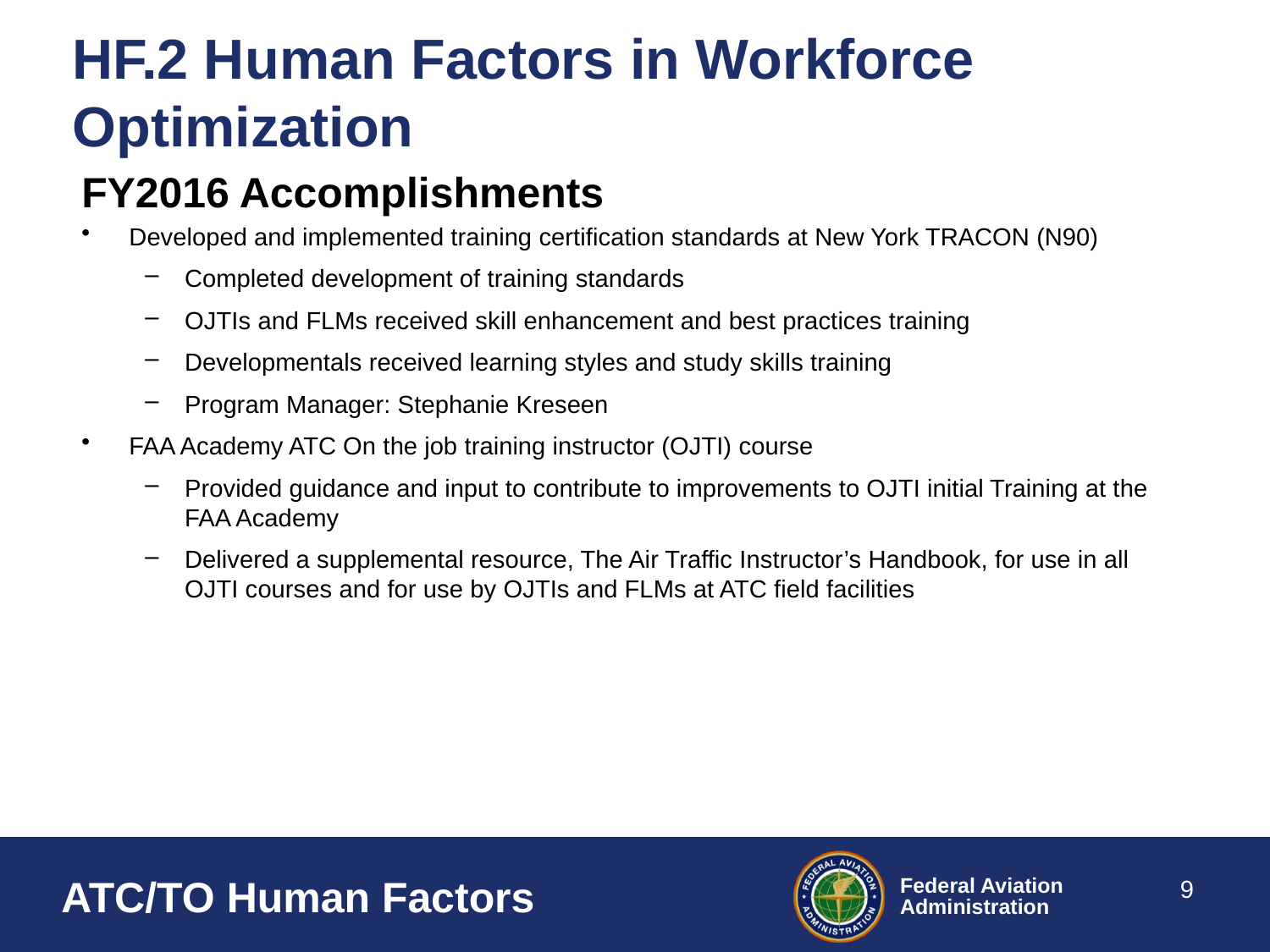

# HF.2 Human Factors in Workforce Optimization
FY2016 Accomplishments
Developed and implemented training certification standards at New York TRACON (N90)
Completed development of training standards
OJTIs and FLMs received skill enhancement and best practices training
Developmentals received learning styles and study skills training
Program Manager: Stephanie Kreseen
FAA Academy ATC On the job training instructor (OJTI) course
Provided guidance and input to contribute to improvements to OJTI initial Training at the FAA Academy
Delivered a supplemental resource, The Air Traffic Instructor’s Handbook, for use in all OJTI courses and for use by OJTIs and FLMs at ATC field facilities

9